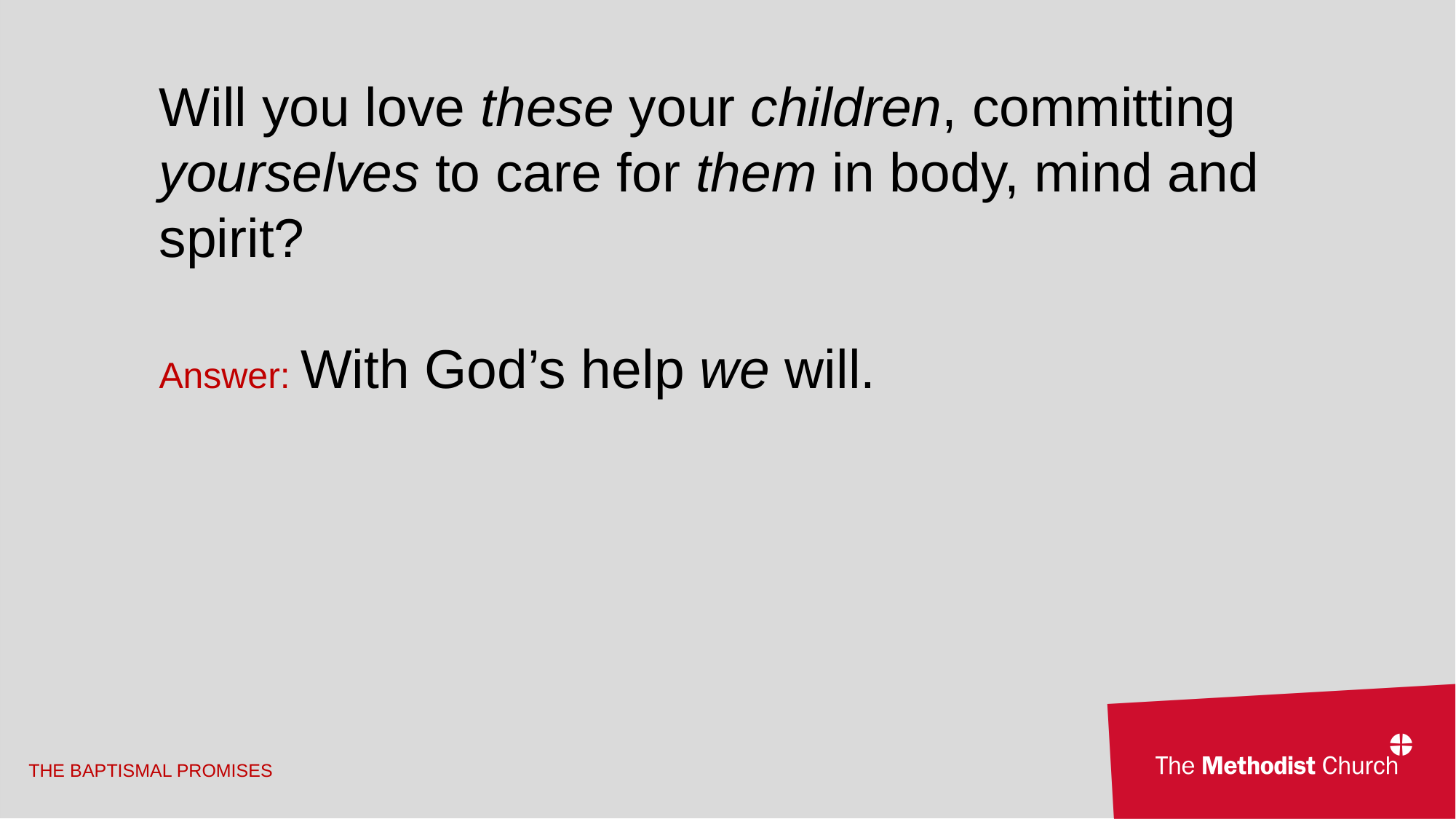

Will you love these your children, committing yourselves to care for them in body, mind and spirit?

Answer: With God’s help we will.